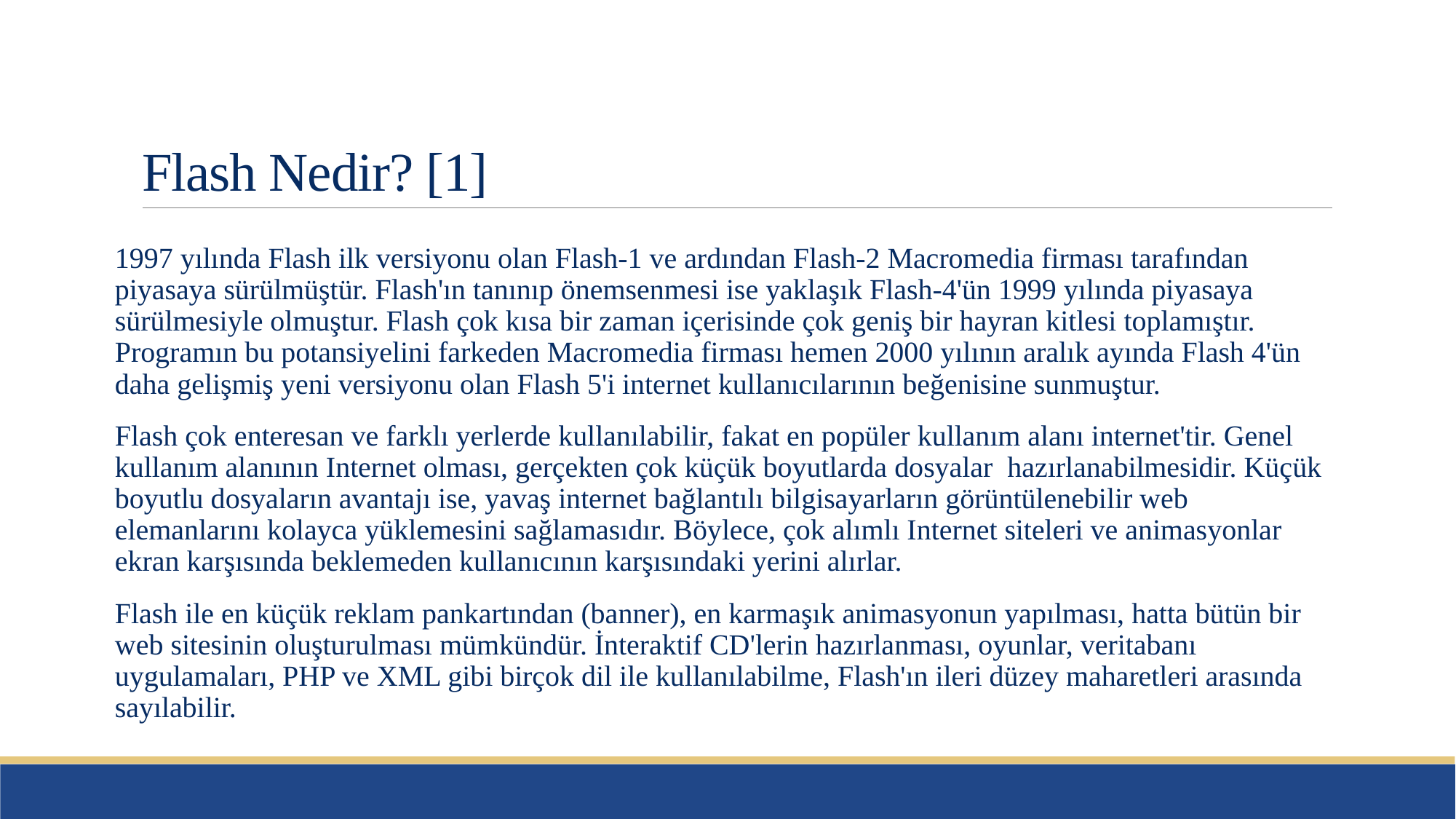

# Flash Nedir? [1]
1997 yılında Flash ilk versiyonu olan Flash-1 ve ardından Flash-2 Macromedia firması tarafından piyasaya sürülmüştür. Flash'ın tanınıp önemsenmesi ise yaklaşık Flash-4'ün 1999 yılında piyasaya sürülmesiyle olmuştur. Flash çok kısa bir zaman içerisinde çok geniş bir hayran kitlesi toplamıştır. Programın bu potansiyelini farkeden Macromedia firması hemen 2000 yılının aralık ayında Flash 4'ün daha gelişmiş yeni versiyonu olan Flash 5'i internet kullanıcılarının beğenisine sunmuştur.
Flash çok enteresan ve farklı yerlerde kullanılabilir, fakat en popüler kullanım alanı internet'tir. Genel kullanım alanının Internet olması, gerçekten çok küçük boyutlarda dosyalar  hazırlanabilmesidir. Küçük boyutlu dosyaların avantajı ise, yavaş internet bağlantılı bilgisayarların görüntülenebilir web elemanlarını kolayca yüklemesini sağlamasıdır. Böylece, çok alımlı Internet siteleri ve animasyonlar ekran karşısında beklemeden kullanıcının karşısındaki yerini alırlar.
Flash ile en küçük reklam pankartından (banner), en karmaşık animasyonun yapılması, hatta bütün bir web sitesinin oluşturulması mümkündür. İnteraktif CD'lerin hazırlanması, oyunlar, veritabanı uygulamaları, PHP ve XML gibi birçok dil ile kullanılabilme, Flash'ın ileri düzey maharetleri arasında sayılabilir.